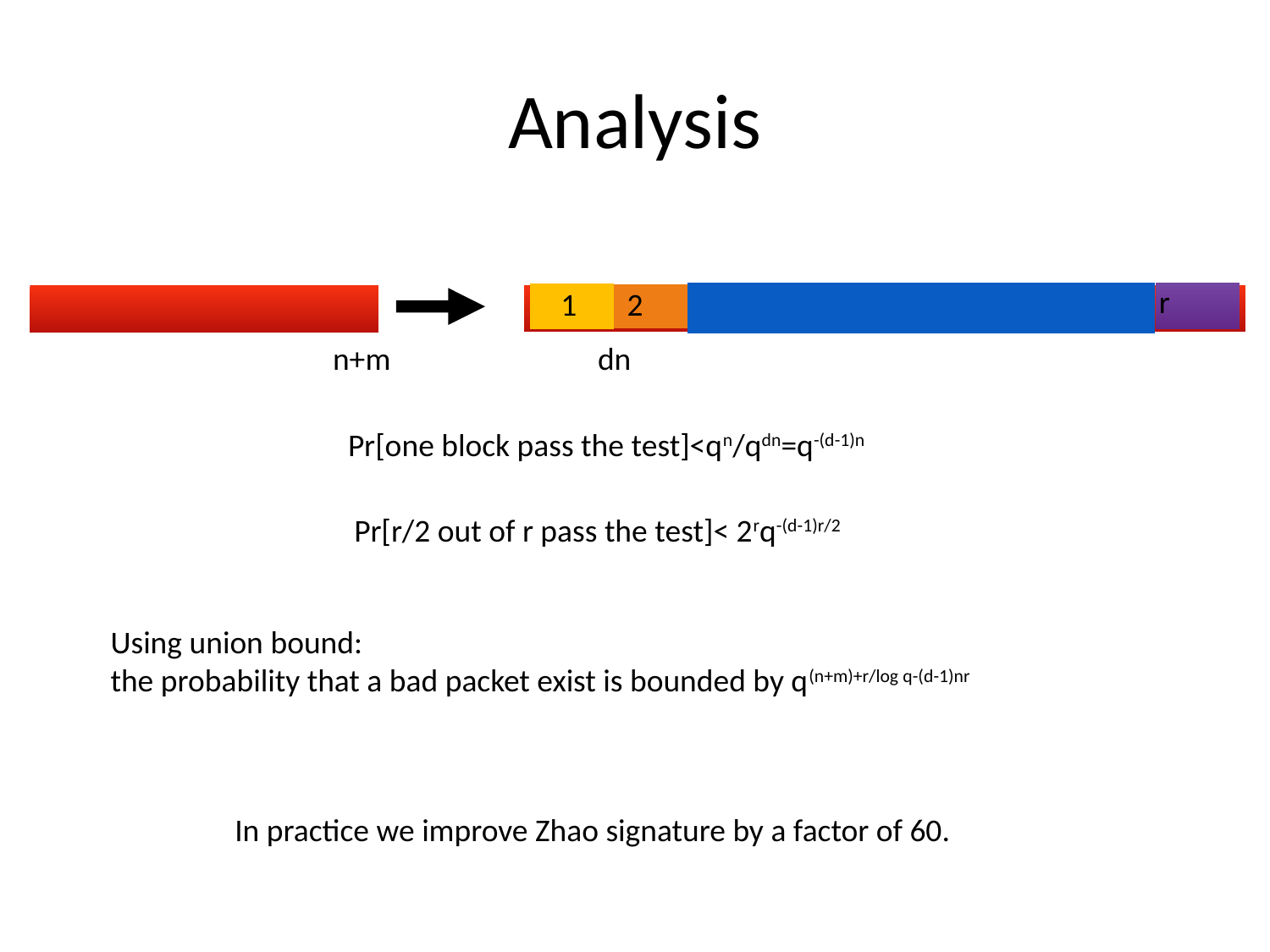

# Analysis
r
1       2

n+m
dn
Pr[one block pass the test]<qn/qdn=q-(d-1)n
Pr[r/2 out of r pass the test]< 2rq-(d-1)r/2
Using union bound:
the probability that a bad packet exist is bounded by q(n+m)+r/log q-(d-1)nr
In practice we improve Zhao signature by a factor of 60.